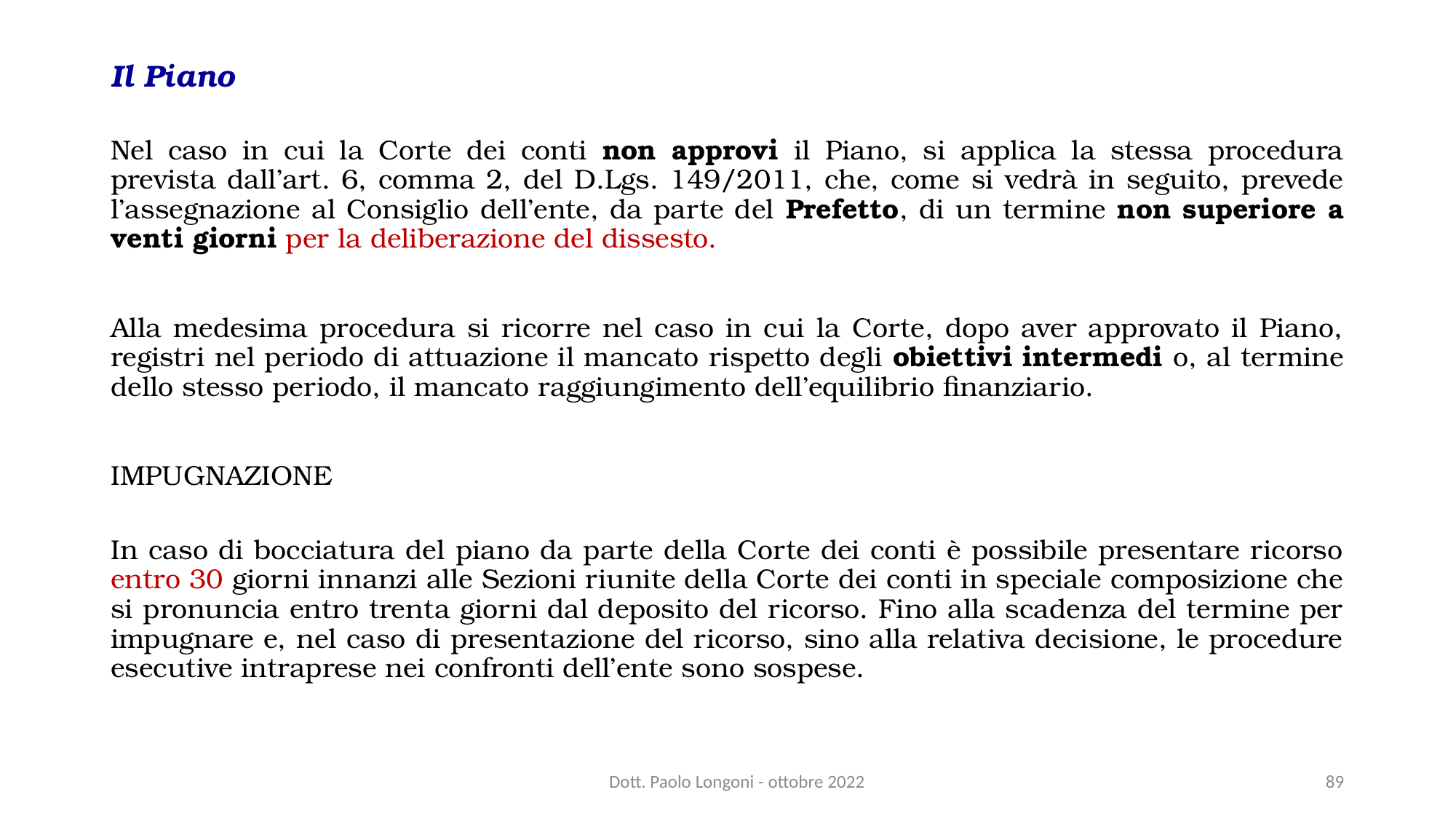

# Il Piano
Nel caso in cui la Corte dei conti non approvi il Piano, si applica la stessa procedura prevista dall’art. 6, comma 2, del D.Lgs. 149/2011, che, come si vedrà in seguito, prevede l’assegnazione al Consiglio dell’ente, da parte del Prefetto, di un termine non superiore a venti giorni per la deliberazione del dissesto.

Alla medesima procedura si ricorre nel caso in cui la Corte, dopo aver approvato il Piano, registri nel periodo di attuazione il mancato rispetto degli obiettivi intermedi o, al termine dello stesso periodo, il mancato raggiungimento dell’equilibrio finanziario.

IMPUGNAZIONE
In caso di bocciatura del piano da parte della Corte dei conti è possibile presentare ricorso entro 30 giorni innanzi alle Sezioni riunite della Corte dei conti in speciale composizione che si pronuncia entro trenta giorni dal deposito del ricorso. Fino alla scadenza del termine per impugnare e, nel caso di presentazione del ricorso, sino alla relativa decisione, le procedure esecutive intraprese nei confronti dell’ente sono sospese.
Dott. Paolo Longoni - ottobre 2022
89